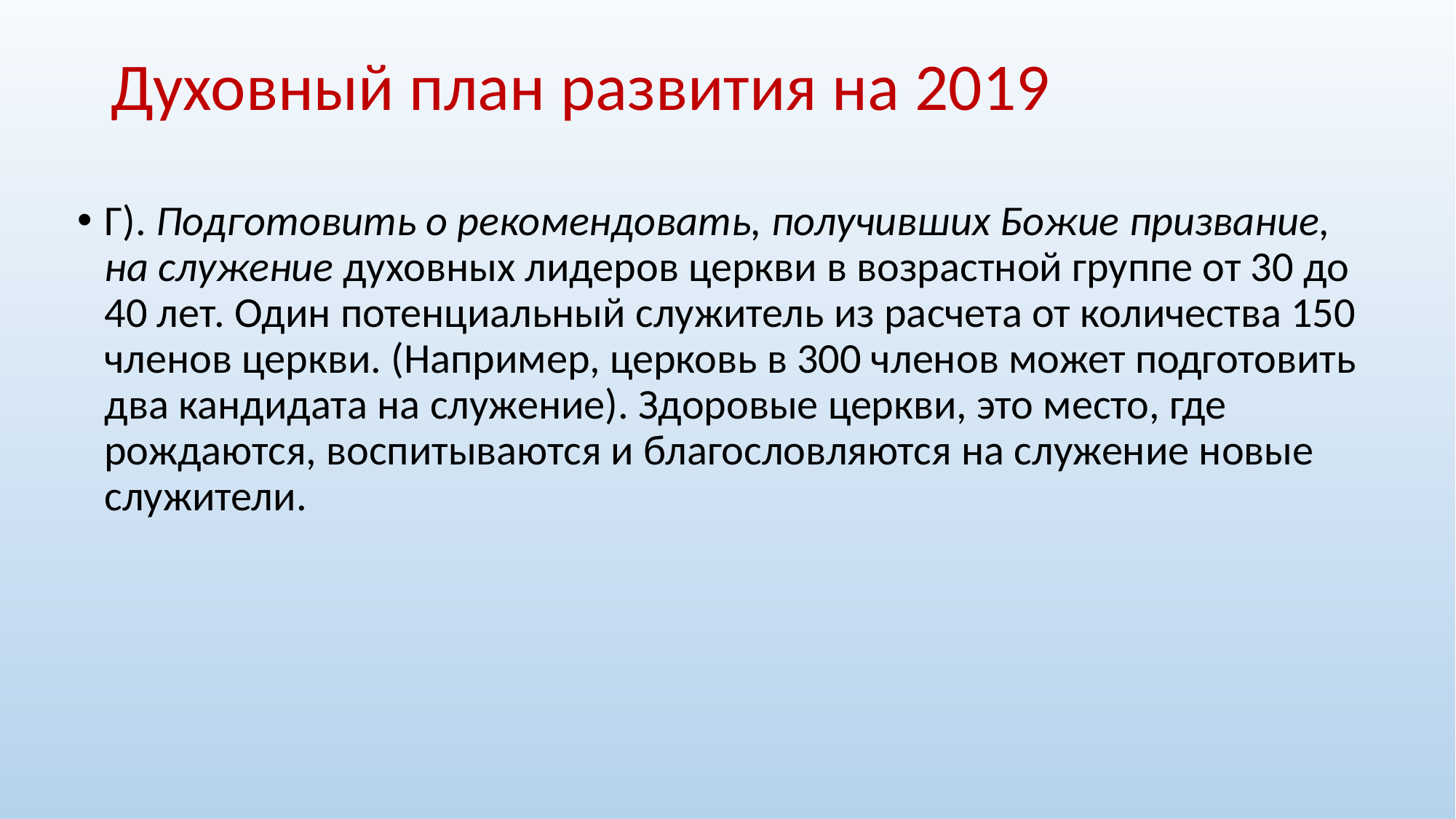

# Духовный план развития на 2019

Г). Подготовить о рекомендовать, получивших Божие призвание, на служение духовных лидеров церкви в возрастной группе от 30 до 40 лет. Один потенциальный служитель из расчета от количества 150 членов церкви. (Например, церковь в 300 членов может подготовить два кандидата на служение). Здоровые церкви, это место, где рождаются, воспитываются и благословляются на служение новые служители.